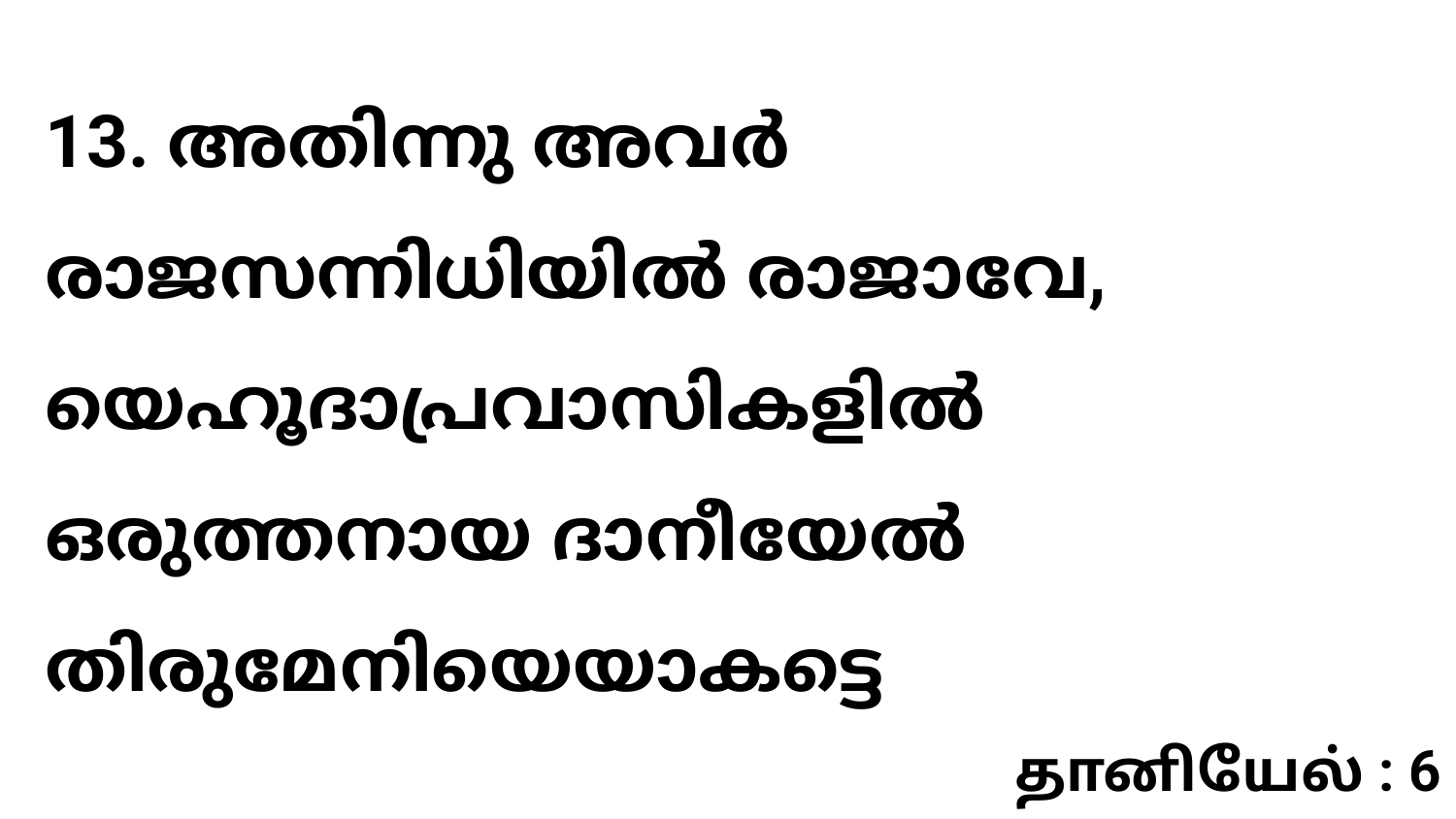

13. അതിന്നു അവർ രാജസന്നിധിയിൽ രാജാവേ, യെഹൂദാപ്രവാസികളിൽ ഒരുത്തനായ ദാനീയേൽ തിരുമേനിയെയാകട്ടെ
தானியேல் : 6